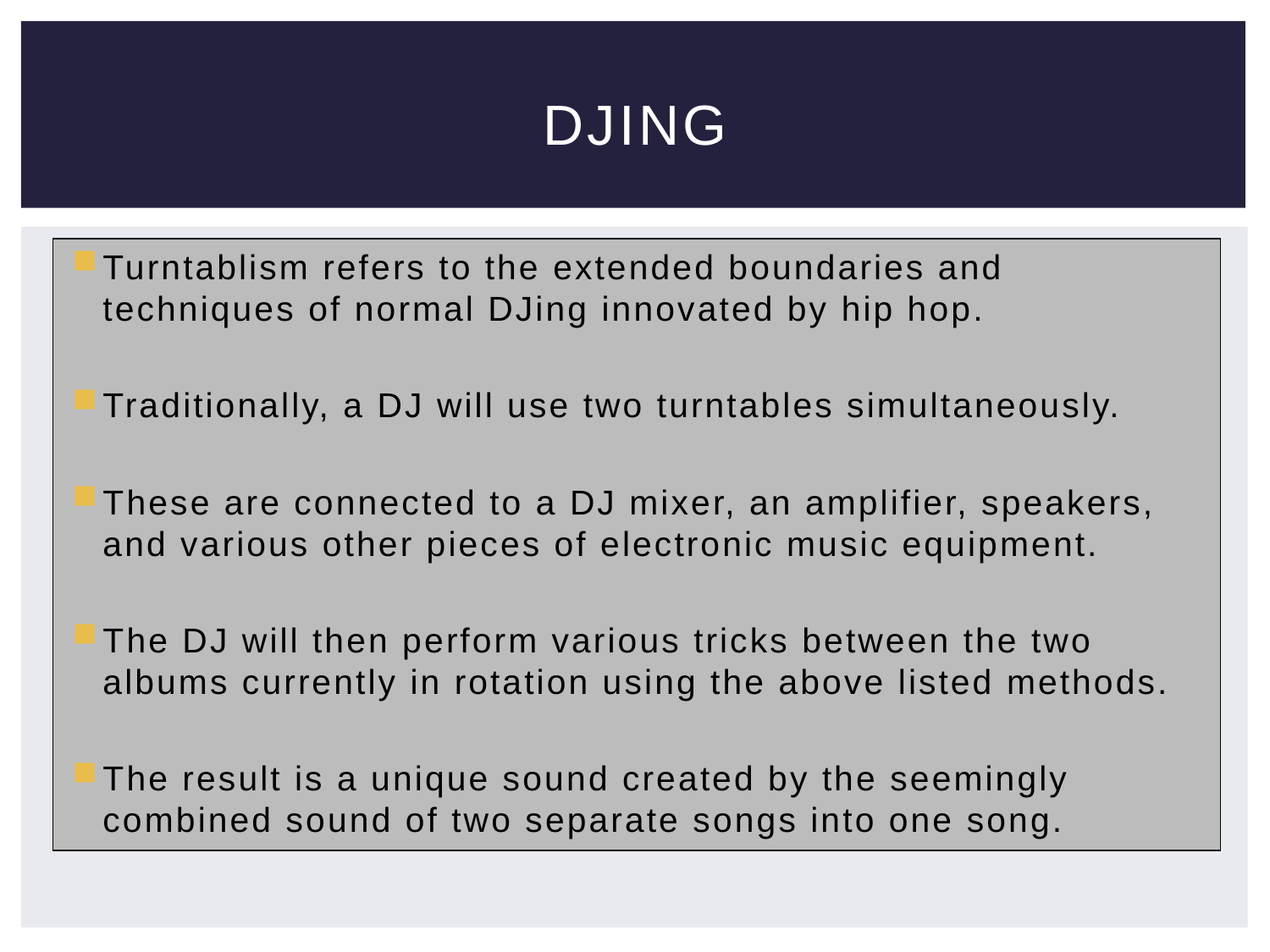

# DJING
Turntablism refers to the extended boundaries and techniques of normal DJing innovated by hip hop.

Traditionally, a DJ will use two turntables simultaneously.

These are connected to a DJ mixer, an amplifier, speakers, and various other pieces of electronic music equipment.

The DJ will then perform various tricks between the two albums currently in rotation using the above listed methods.

The result is a unique sound created by the seemingly combined sound of two separate songs into one song.